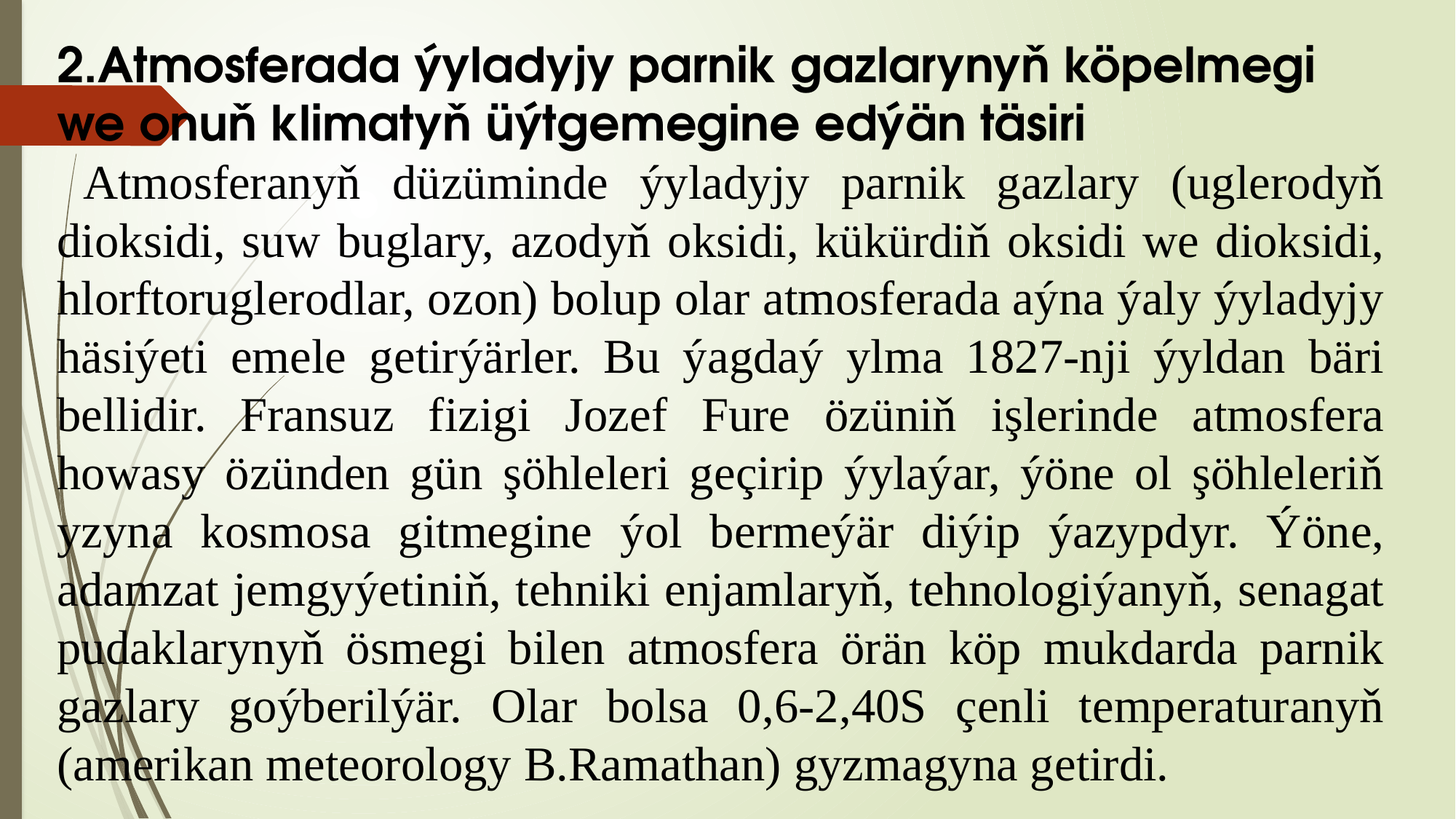

2.Atmosferada ýyladyjy parnik gazlarynyň köpelmegi we onuň klimatyň üýtgemegine edýän täsiri
 Atmosferanyň düzüminde ýyladyjy parnik gazlary (uglerodyň dioksidi, suw buglary, azodyň oksidi, kükürdiň oksidi we dioksidi, hlorftoruglerodlar, ozon) bolup olar atmosferada aýna ýaly ýyladyjy häsiýeti emele getirýärler. Bu ýagdaý ylma 1827-nji ýyldan bäri bellidir. Fransuz fizigi Jozef Fure özüniň işlerinde atmosfera howasy özünden gün şöhleleri geçirip ýylaýar, ýöne ol şöhleleriň yzyna kosmosa gitmegine ýol bermeýär diýip ýazypdyr. Ýöne, adamzat jemgyýetiniň, tehniki enjamlaryň, tehnologiýanyň, senagat pudaklarynyň ösmegi bilen atmosfera örän köp mukdarda parnik gazlary goýberilýär. Olar bolsa 0,6-2,40S çenli temperaturanyň (amerikan meteorology B.Ramathan) gyzmagyna getirdi.